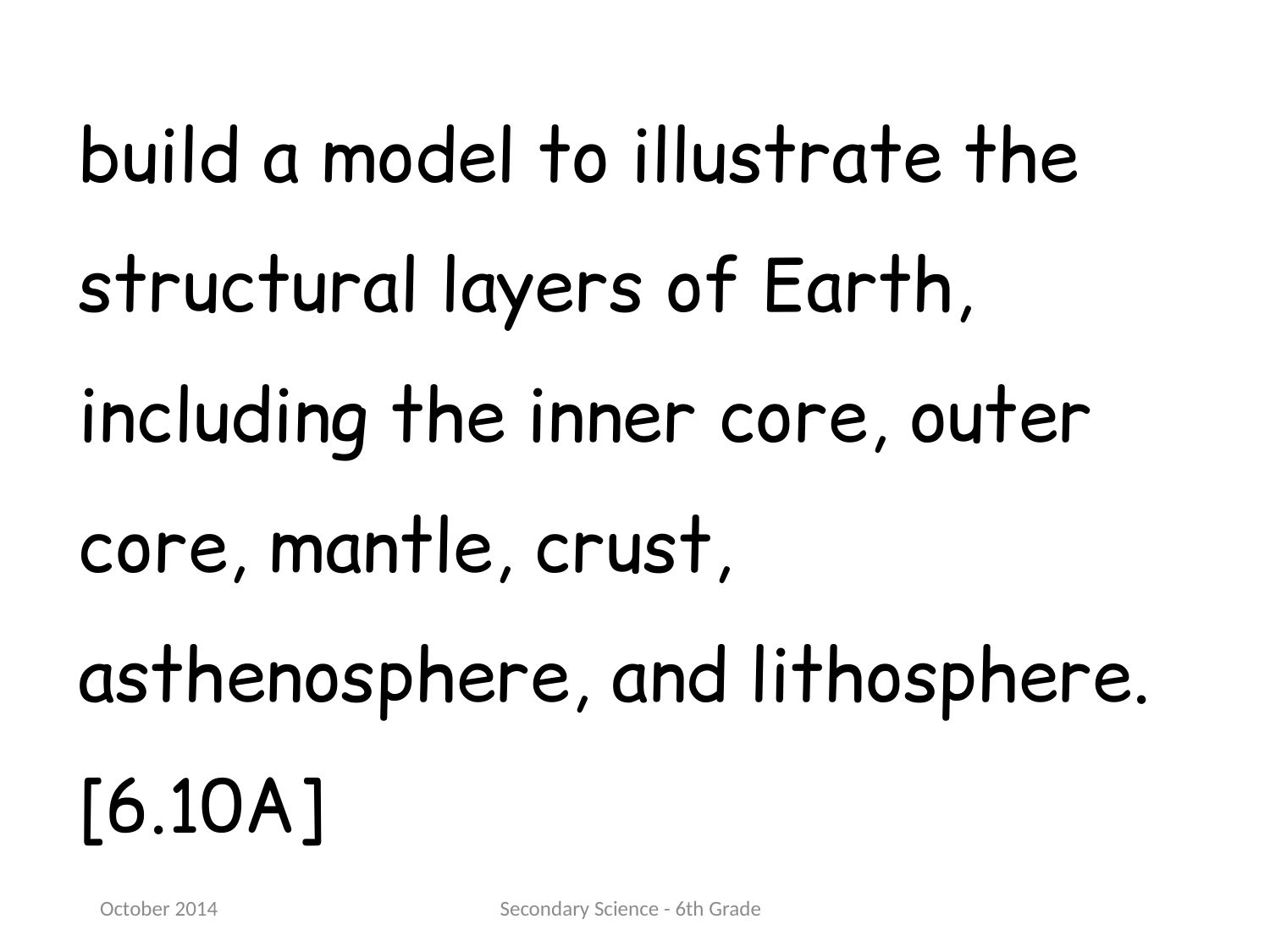

build a model to illustrate the structural layers of Earth, including the inner core, outer core, mantle, crust, asthenosphere, and lithosphere.[6.10A]
October 2014
Secondary Science - 6th Grade